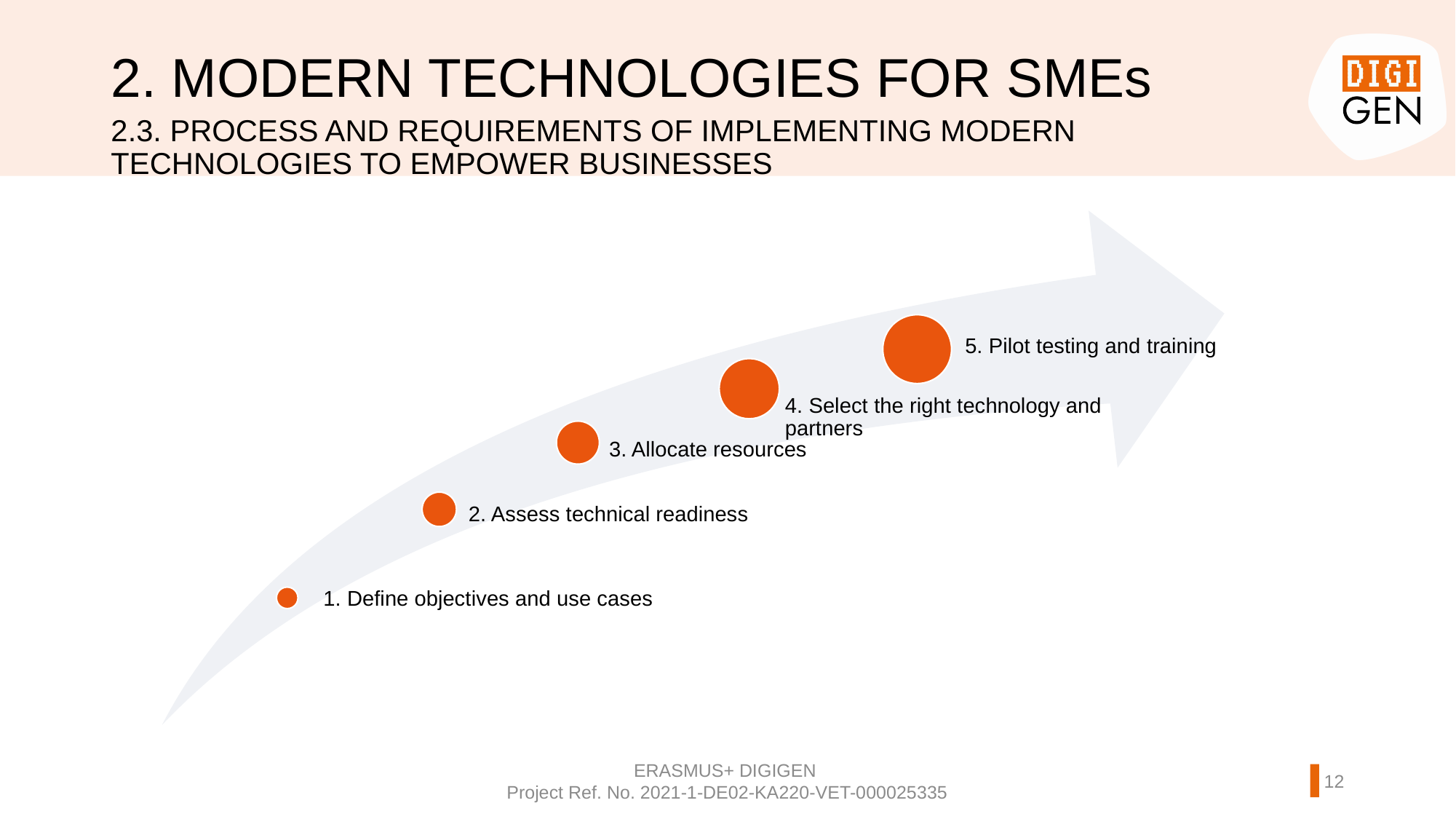

# 2. MODERN TECHNOLOGIES FOR SMEs

2.3. Process and requirements of implementing modern technologies to empower businesses
1. Define objectives and use cases
2. Assess technical readiness
3. Allocate resources
4. Select the right technology and partners
5. Pilot testing and training

12
ERASMUS+ DIGIGEN
Project Ref. No. 2021-1-DE02-KA220-VET-000025335